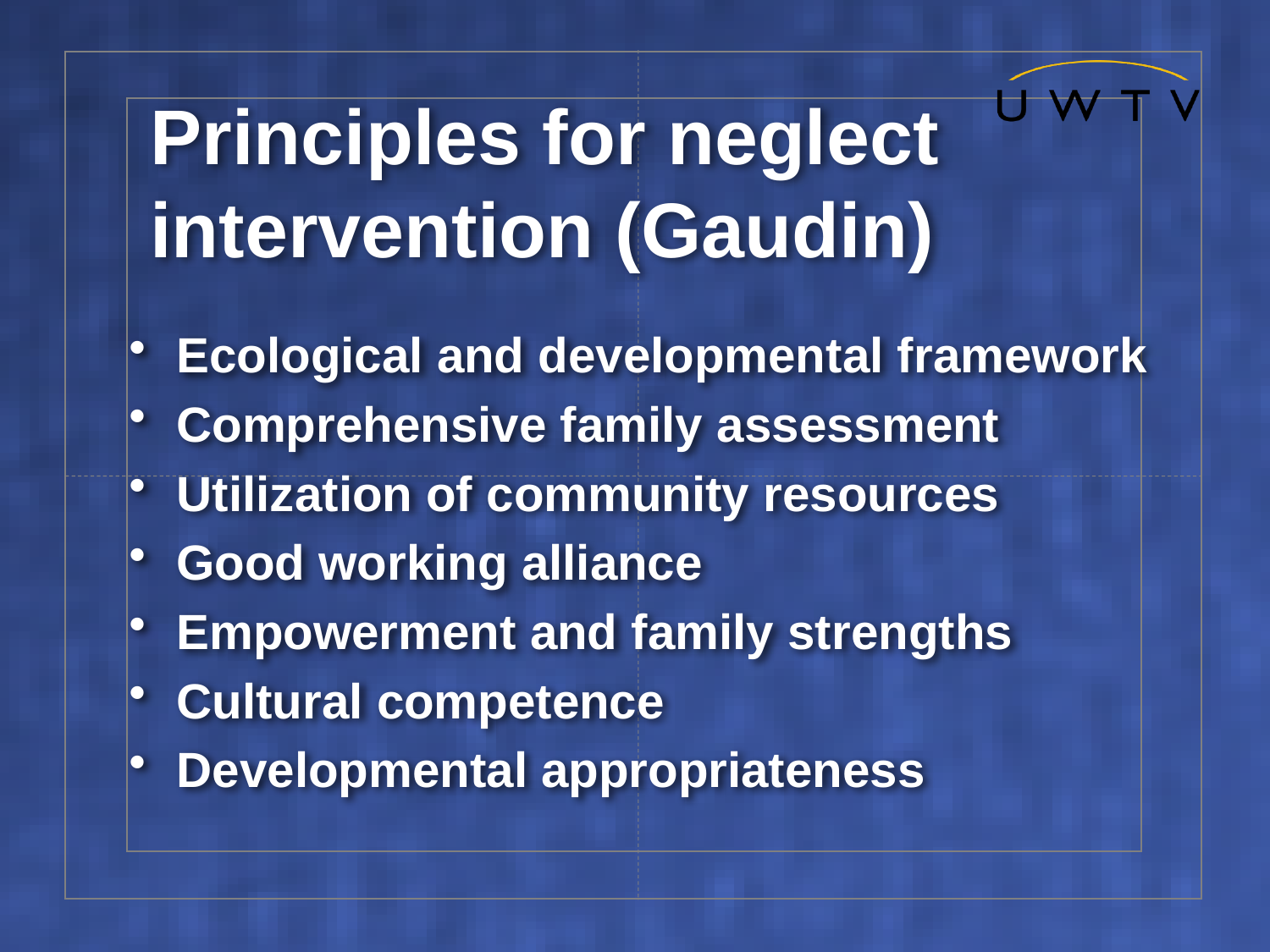

# Principles for neglect intervention (Gaudin)
Ecological and developmental framework
Comprehensive family assessment
Utilization of community resources
Good working alliance
Empowerment and family strengths
Cultural competence
Developmental appropriateness